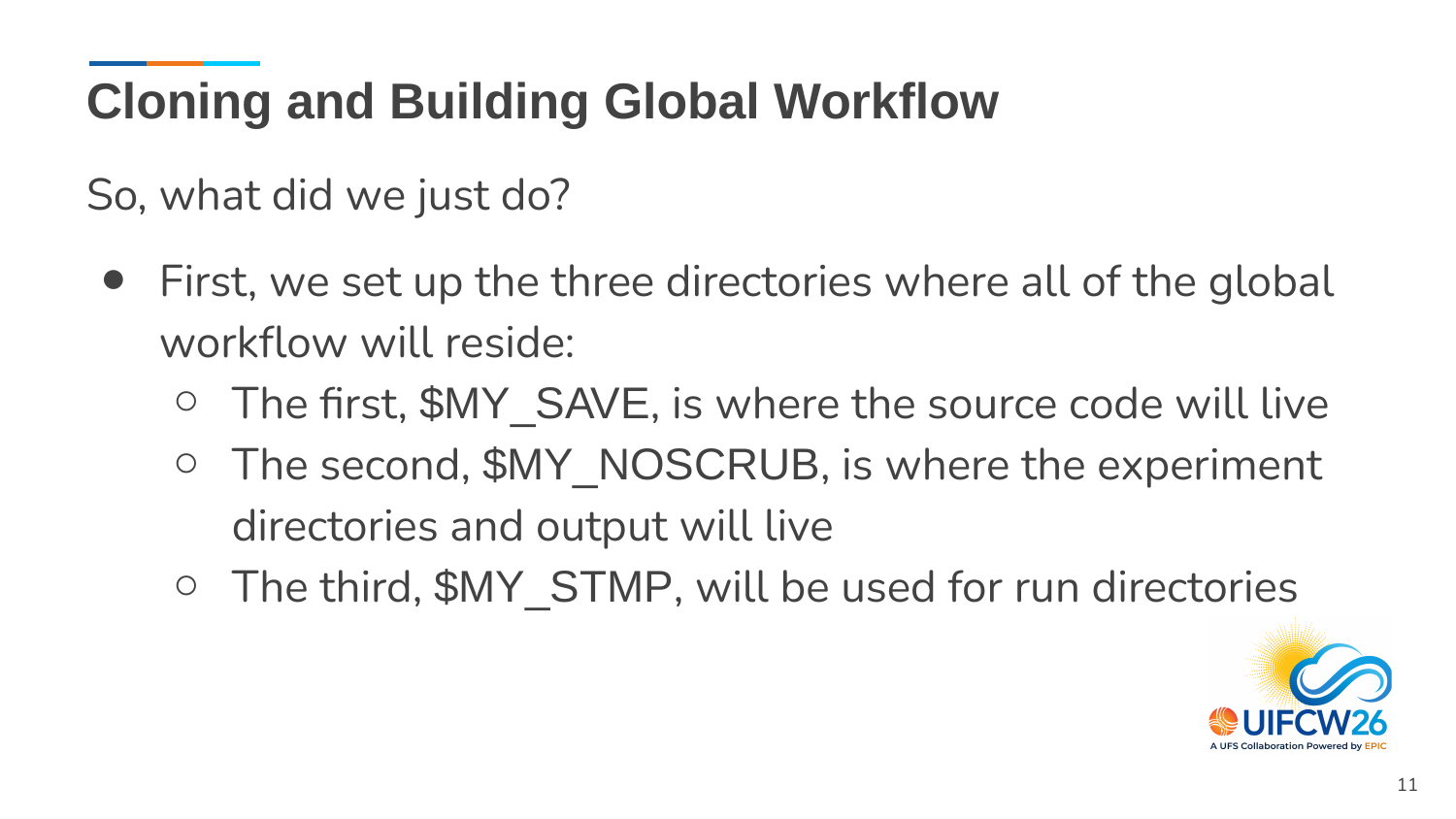

# Cloning and Building Global Workflow
So, what did we just do?
First, we set up the three directories where all of the global workflow will reside:
The first, $MY_SAVE, is where the source code will live
The second, $MY_NOSCRUB, is where the experiment directories and output will live
The third, $MY_STMP, will be used for run directories
11